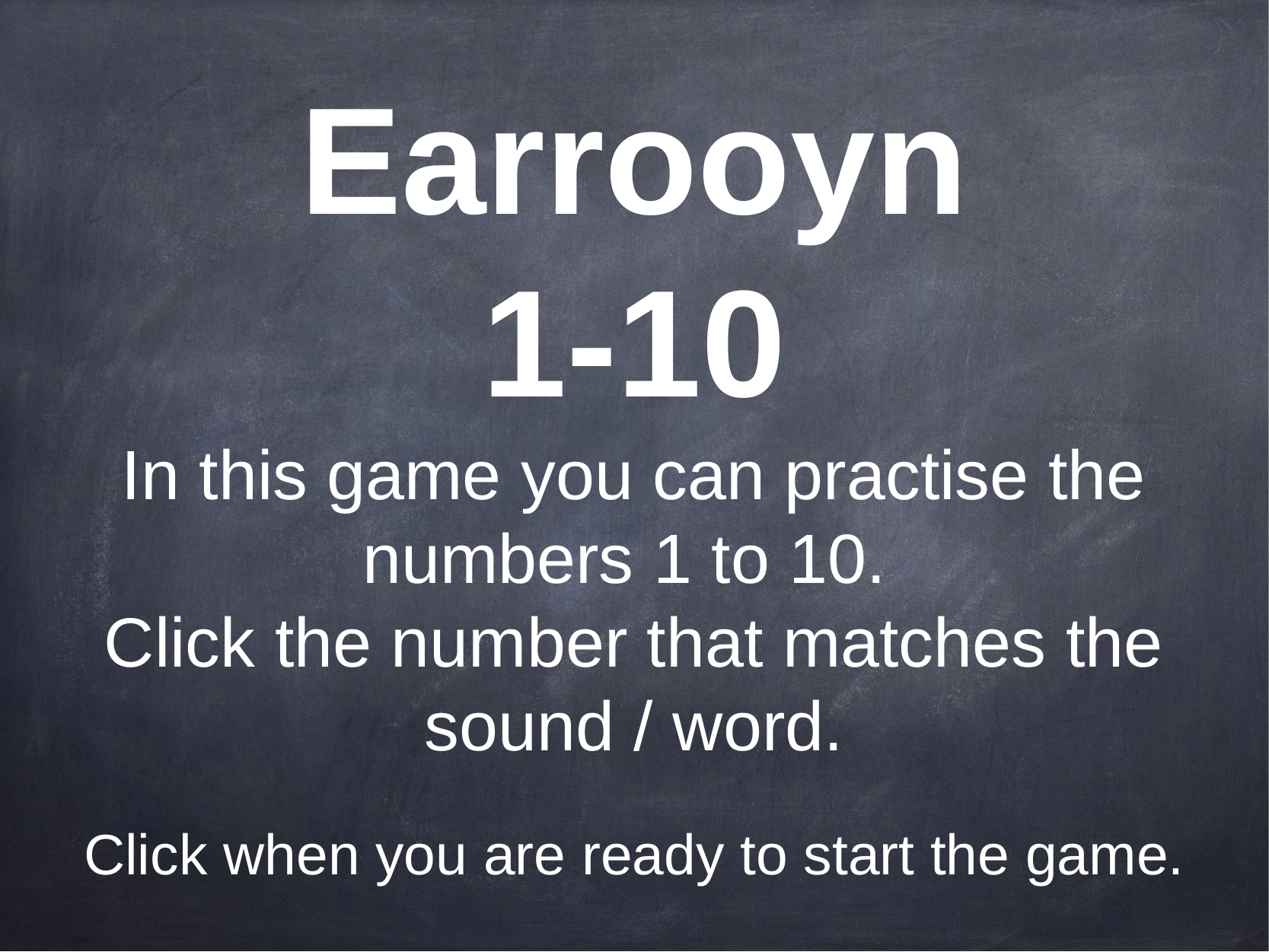

Earrooyn
1-10
In this game you can practise the numbers 1 to 10.
Click the number that matches the sound / word.

Click when you are ready to start the game.